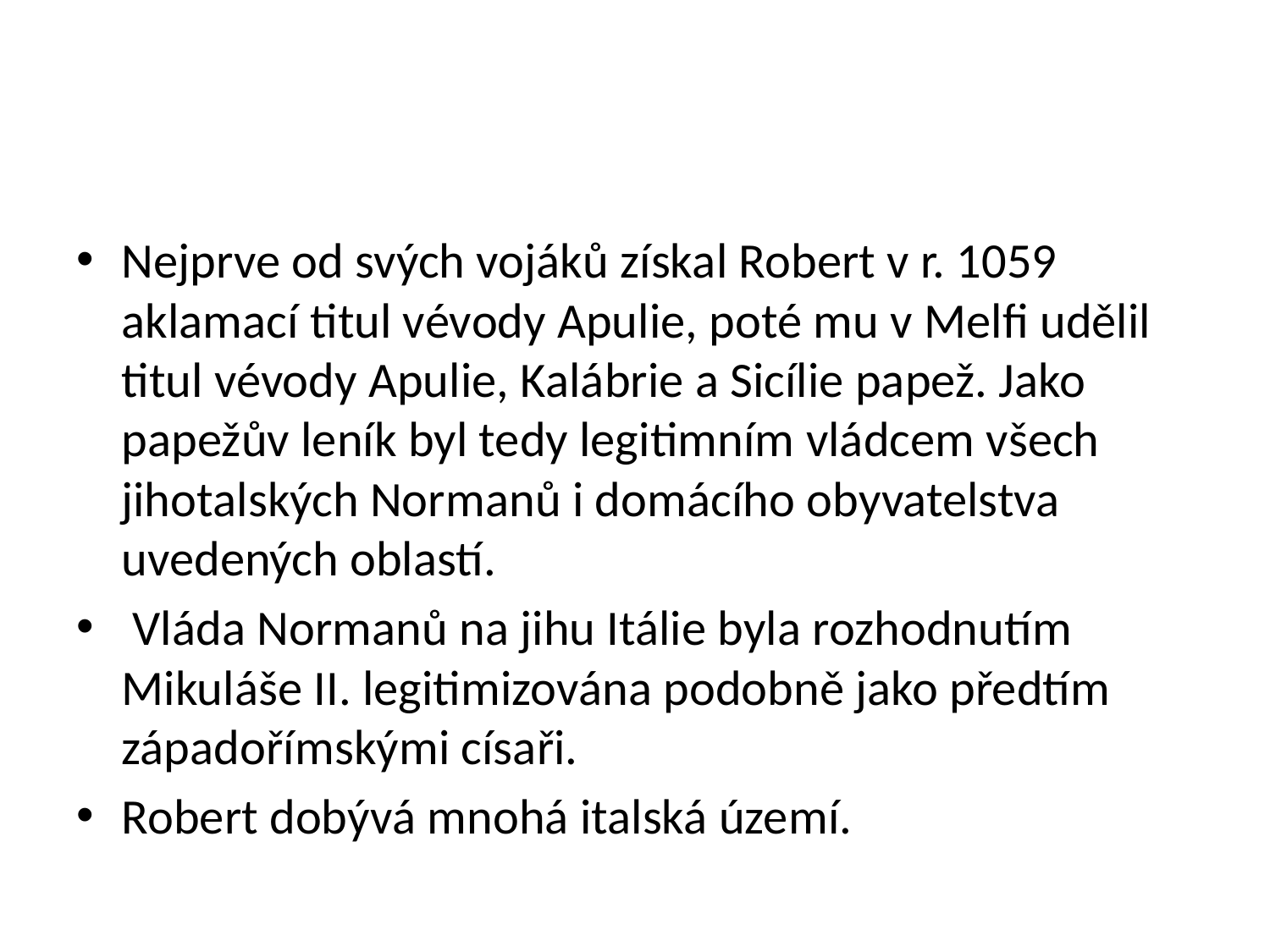

#
Nejprve od svých vojáků získal Robert v r. 1059 aklamací titul vévody Apulie, poté mu v Melfi udělil titul vévody Apulie, Kalábrie a Sicílie papež. Jako papežův leník byl tedy legitimním vládcem všech jihotalských Normanů i domácího obyvatelstva uvedených oblastí.
 Vláda Normanů na jihu Itálie byla rozhodnutím Mikuláše II. legitimizována podobně jako předtím západořímskými císaři.
Robert dobývá mnohá italská území.